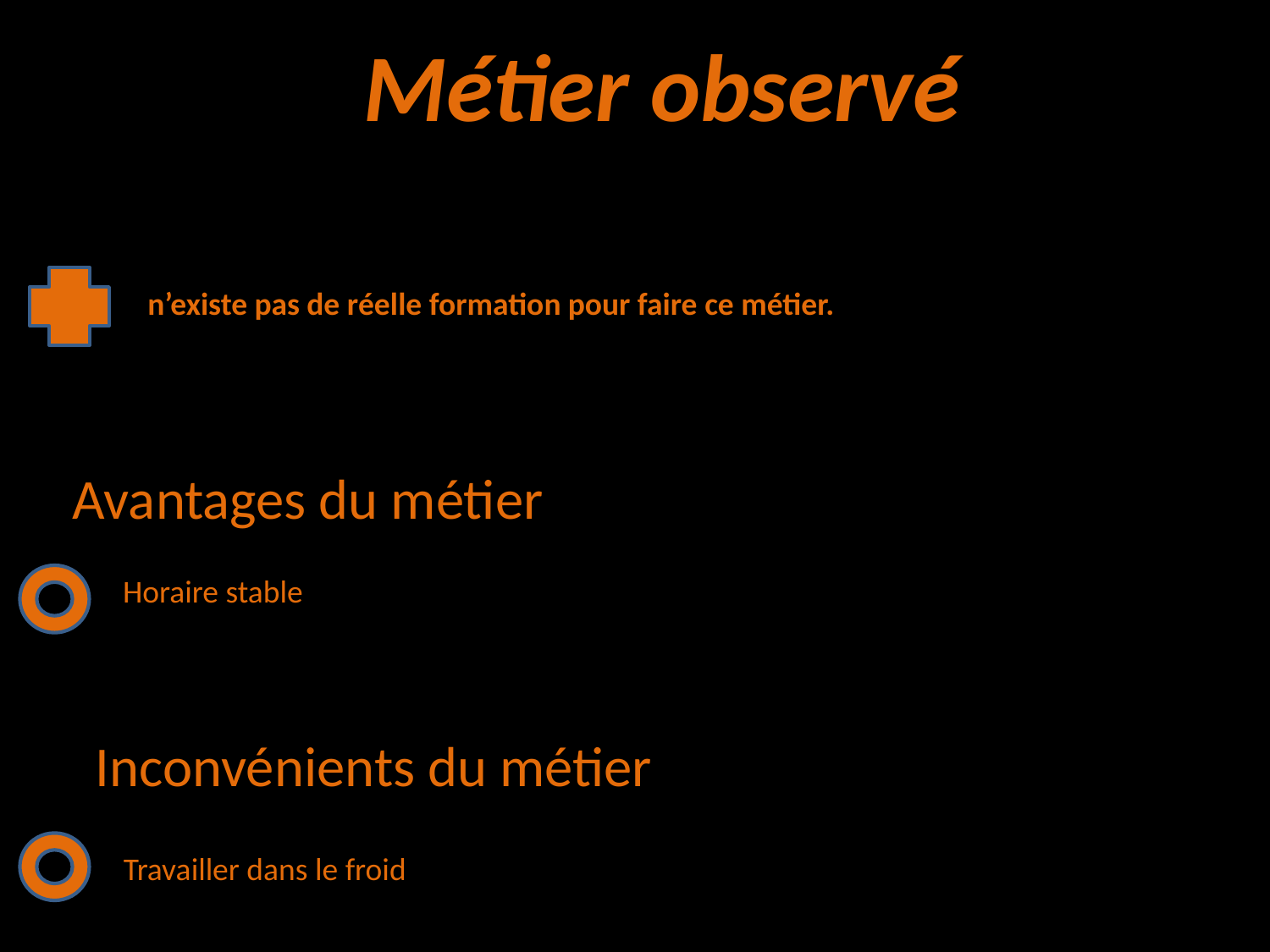

Métier observé

Il n’existe pas de réelle formation pour faire ce métier.
 Avantages du métier

Horaire stable

Inconvénients du métier :

Travailler dans le froid